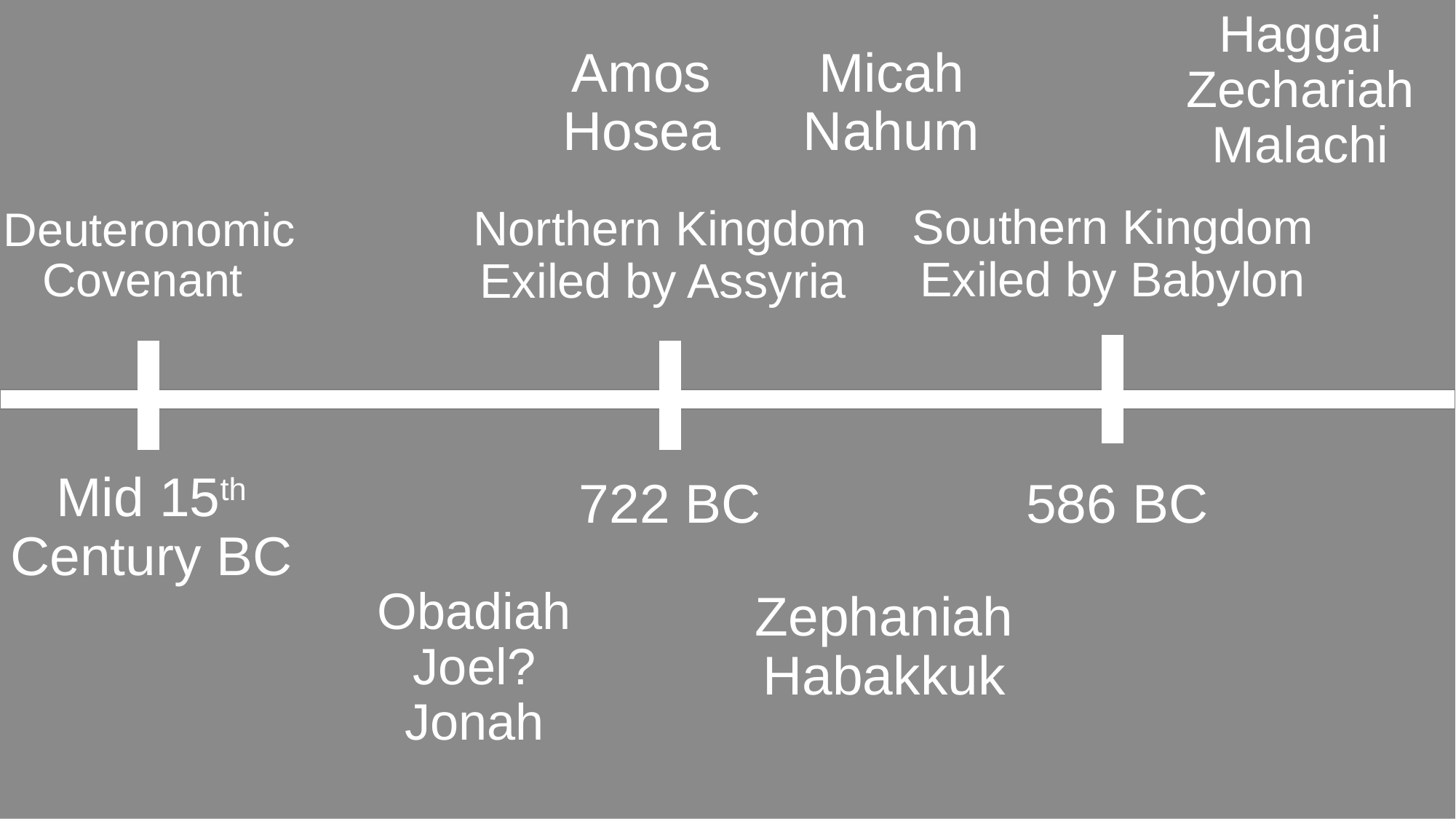

Amos
Hosea
Micah
Nahum
Haggai
Zechariah
Malachi

#
Deuteronomic
Covenant
Southern Kingdom
Exiled by Babylon
Northern Kingdom
Exiled by Assyria

Mid 15th Century BC

722 BC
586 BC
Zephaniah
Habakkuk
Obadiah
Joel?
Jonah